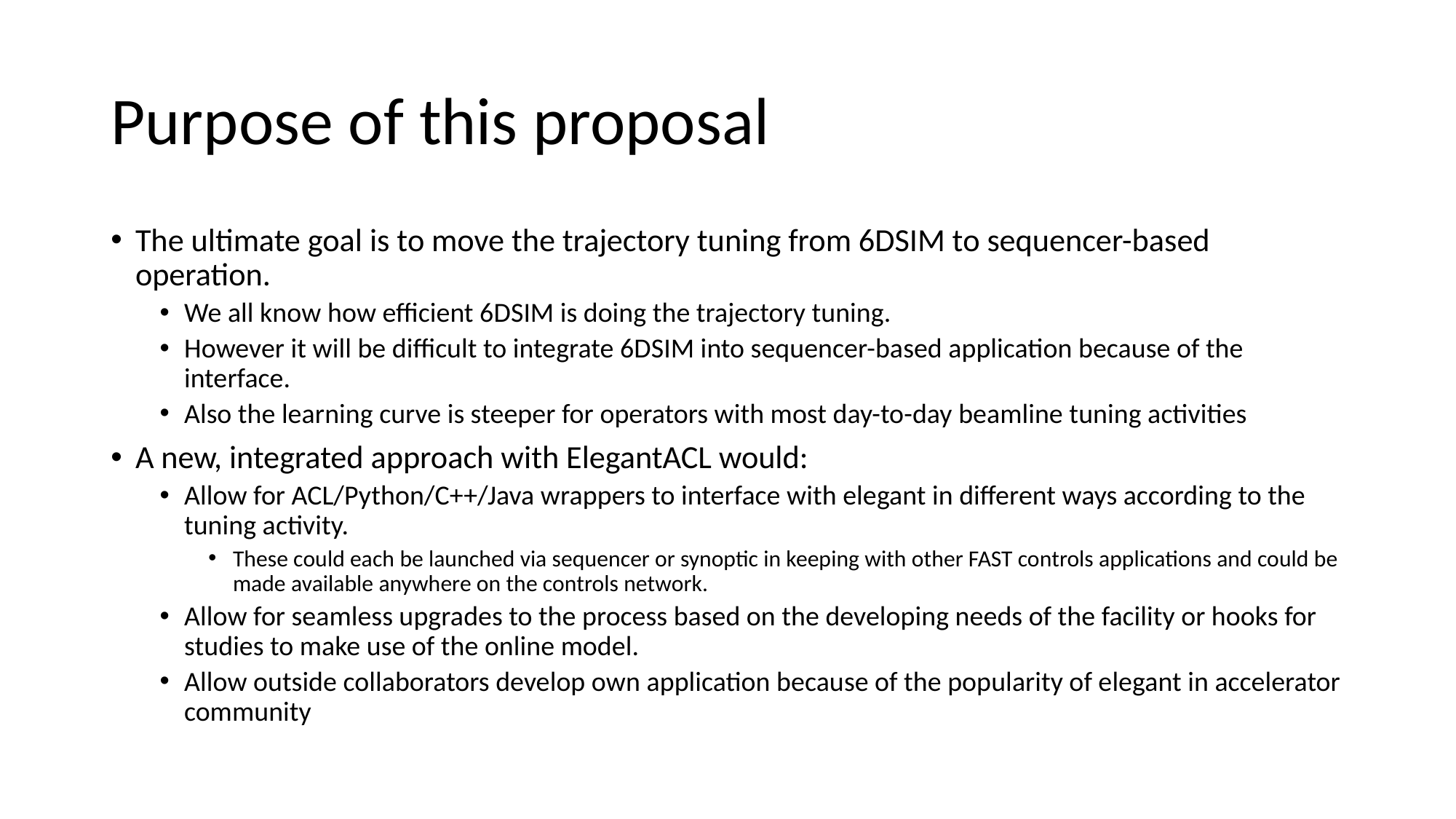

# Purpose of this proposal
The ultimate goal is to move the trajectory tuning from 6DSIM to sequencer-based operation.
We all know how efficient 6DSIM is doing the trajectory tuning.
However it will be difficult to integrate 6DSIM into sequencer-based application because of the interface.
Also the learning curve is steeper for operators with most day-to-day beamline tuning activities
A new, integrated approach with ElegantACL would:
Allow for ACL/Python/C++/Java wrappers to interface with elegant in different ways according to the tuning activity.
These could each be launched via sequencer or synoptic in keeping with other FAST controls applications and could be made available anywhere on the controls network.
Allow for seamless upgrades to the process based on the developing needs of the facility or hooks for studies to make use of the online model.
Allow outside collaborators develop own application because of the popularity of elegant in accelerator community